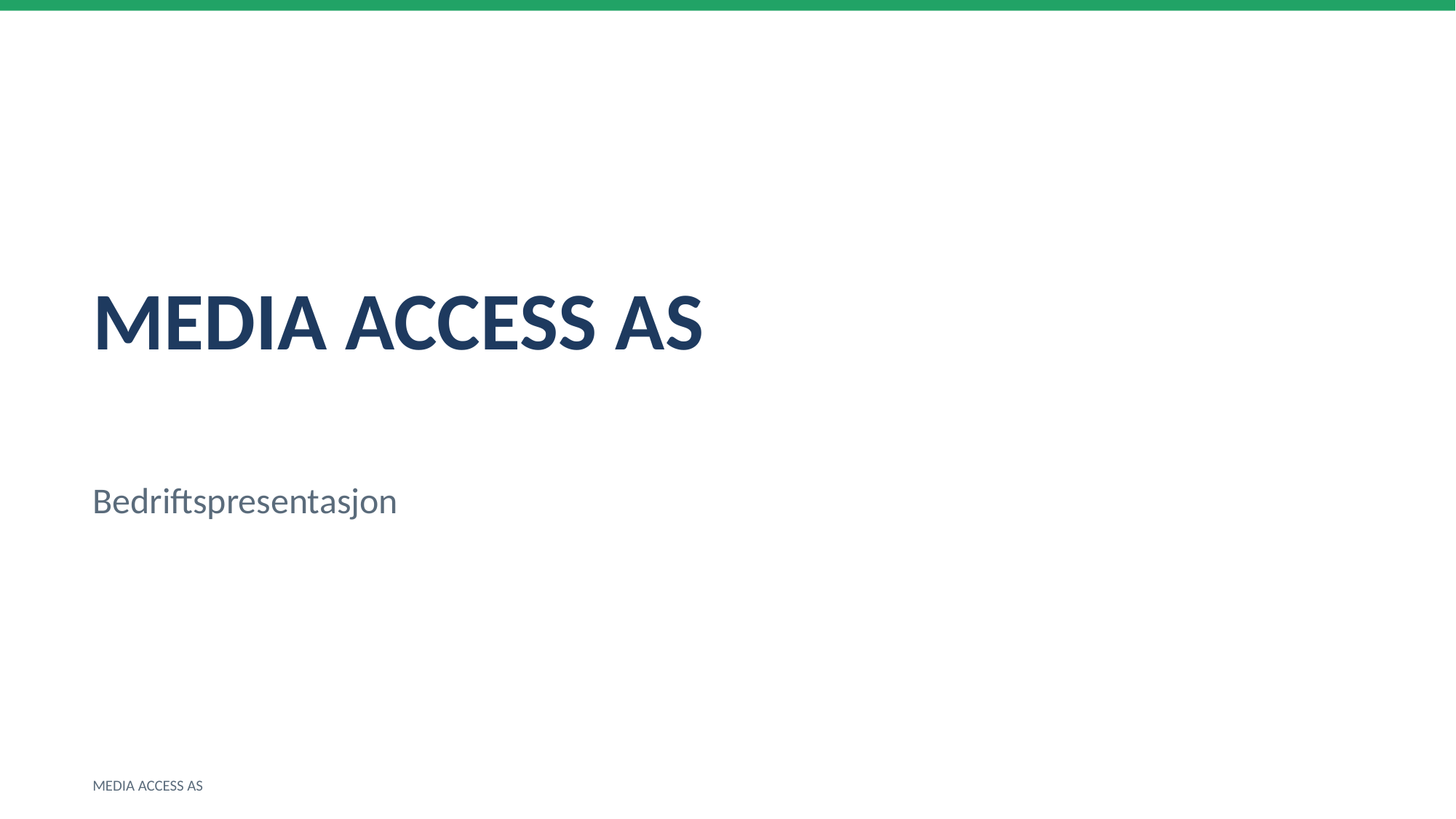

MEDIA ACCESS AS
Bedriftspresentasjon
MEDIA ACCESS AS